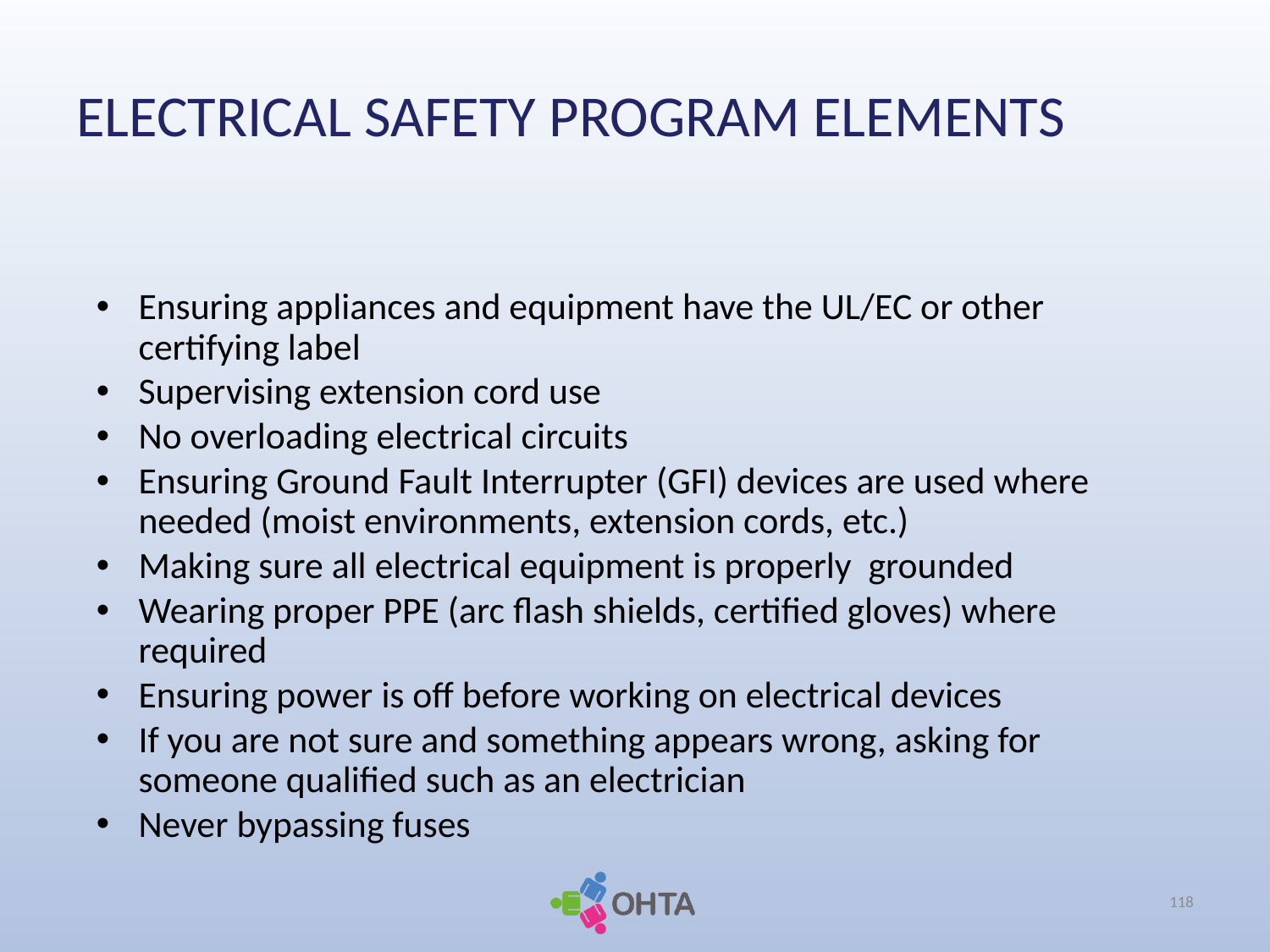

# ELECTRICAL SAFETY PROGRAM ELEMENTS

Ensuring appliances and equipment have the UL/EC or other certifying label
Supervising extension cord use
No overloading electrical circuits
Ensuring Ground Fault Interrupter (GFI) devices are used where needed (moist environments, extension cords, etc.)
Making sure all electrical equipment is properly  grounded
Wearing proper PPE (arc flash shields, certified gloves) where required
Ensuring power is off before working on electrical devices
If you are not sure and something appears wrong, asking for someone qualified such as an electrician
Never bypassing fuses

118